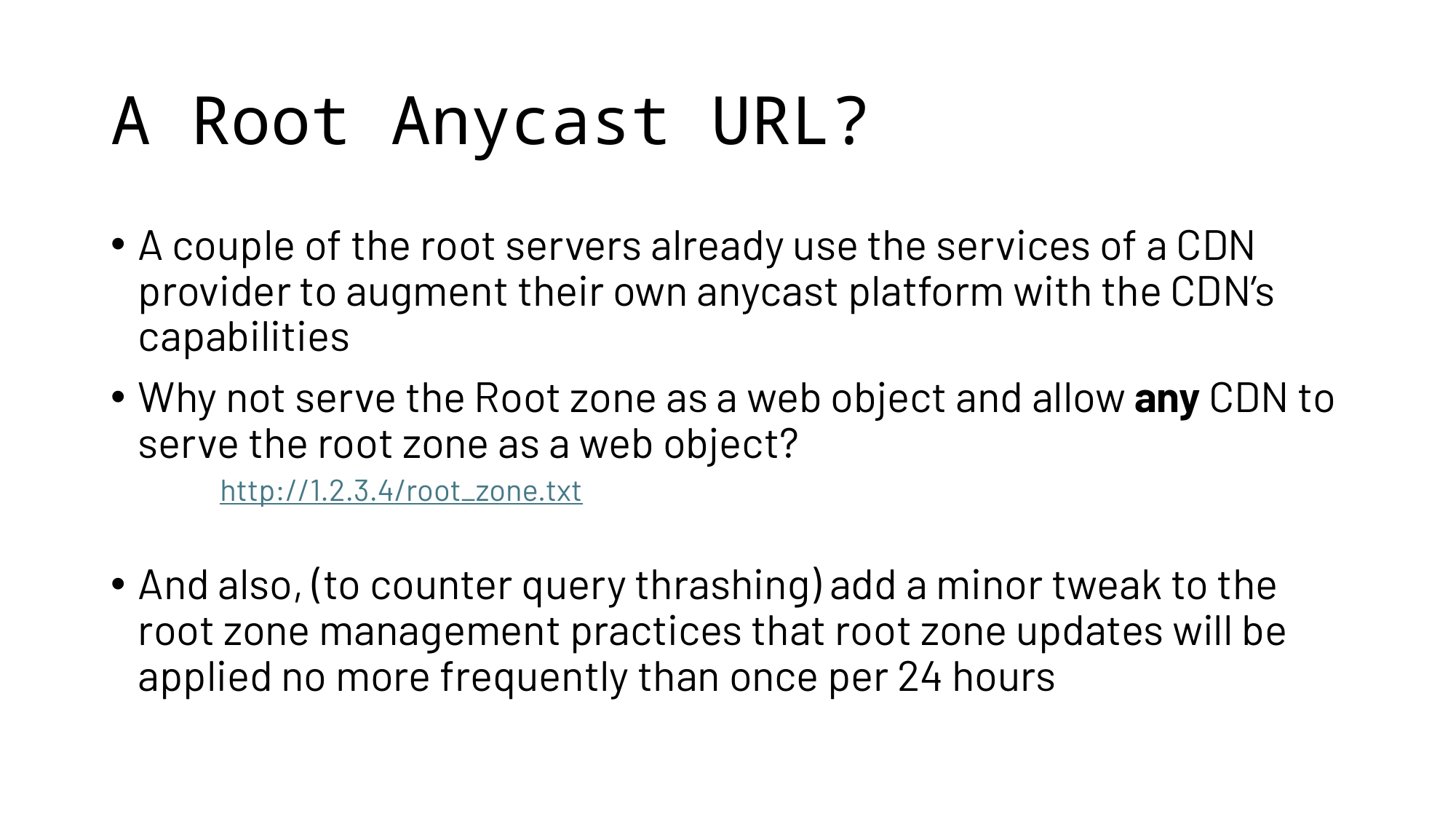

# A Root Anycast URL?
A couple of the root servers already use the services of a CDN provider to augment their own anycast platform with the CDN’s capabilities
Why not serve the Root zone as a web object and allow any CDN to serve the root zone as a web object?
http://1.2.3.4/root_zone.txt

And also, (to counter query thrashing) add a minor tweak to the root zone management practices that root zone updates will be applied no more frequently than once per 24 hours